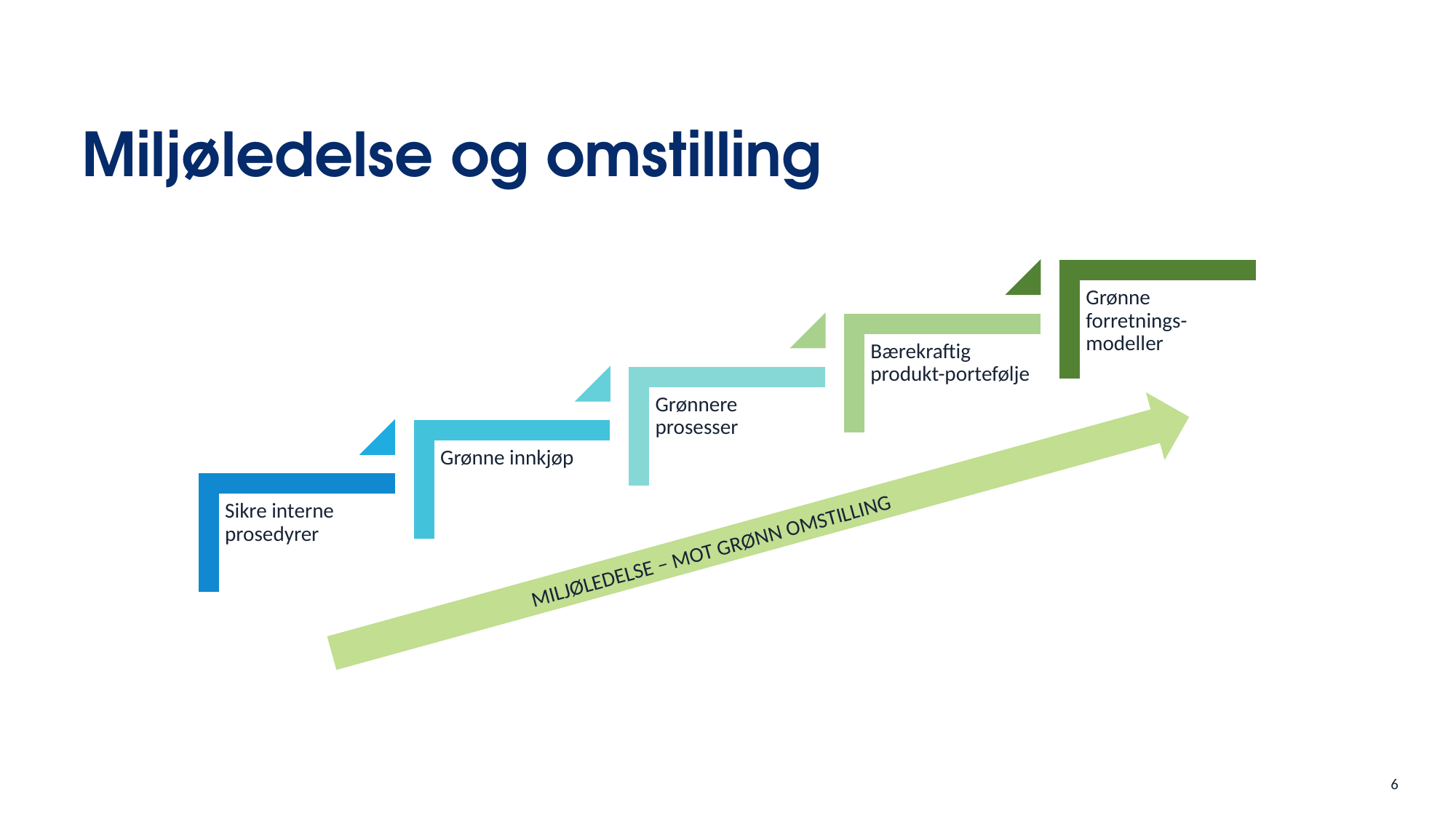

# Miljøledelse og omstilling
Sikre interne prosedyrer
Grønne innkjøp
Grønnere prosesser
Bærekraftig produkt-portefølje
Grønne forretnings-modeller

MILJØLEDELSE – MOT GRØNN OMSTILLING